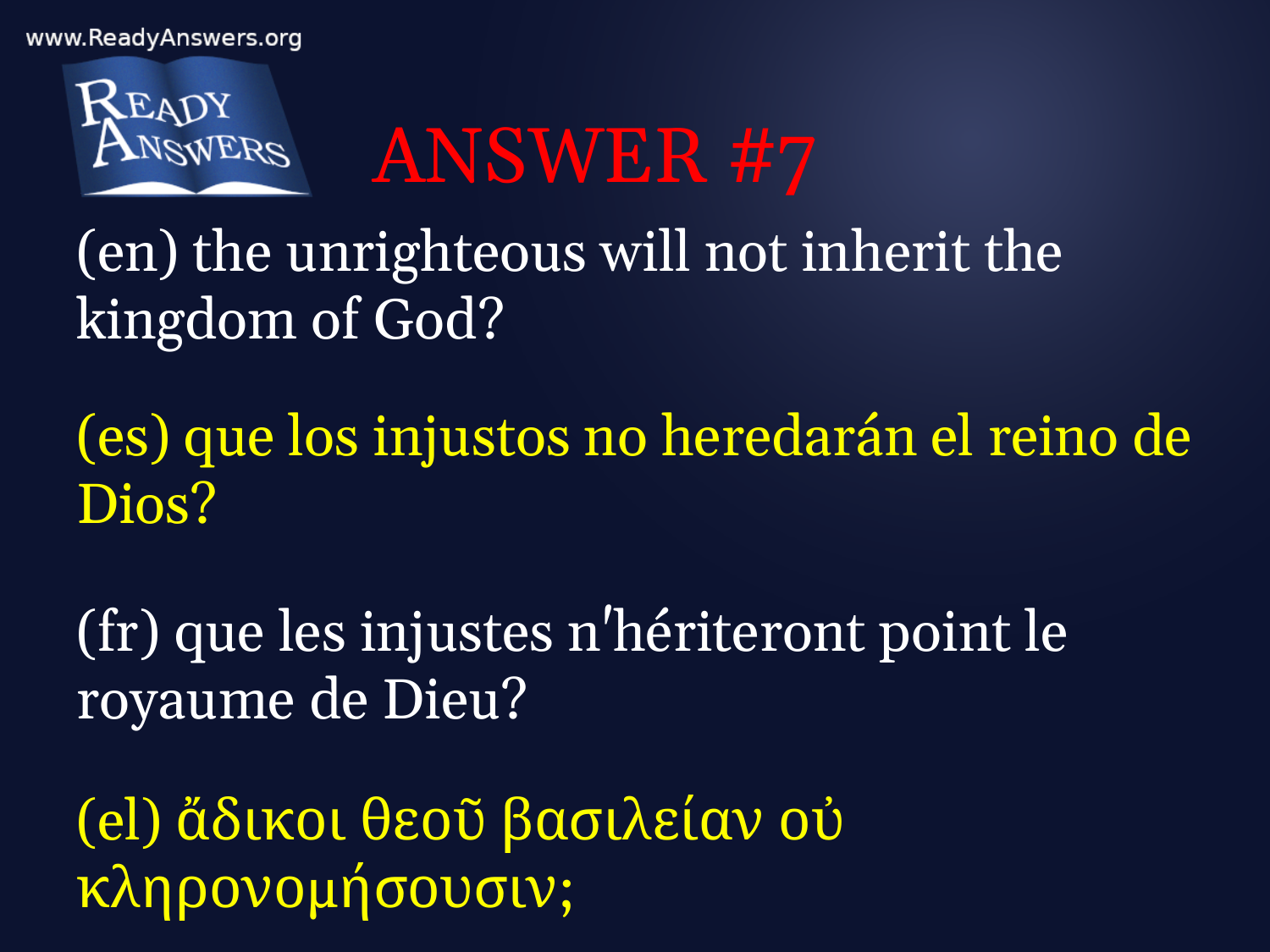

# ANSWER #7
(en) the unrighteous will not inherit the kingdom of God?
(es) que los injustos no heredarán el reino de Dios?
(fr) que les injustes n'hériteront point le royaume de Dieu?
(el) ἄδικοι θεοῦ βασιλείαν οὐ κληρονομήσουσιν;